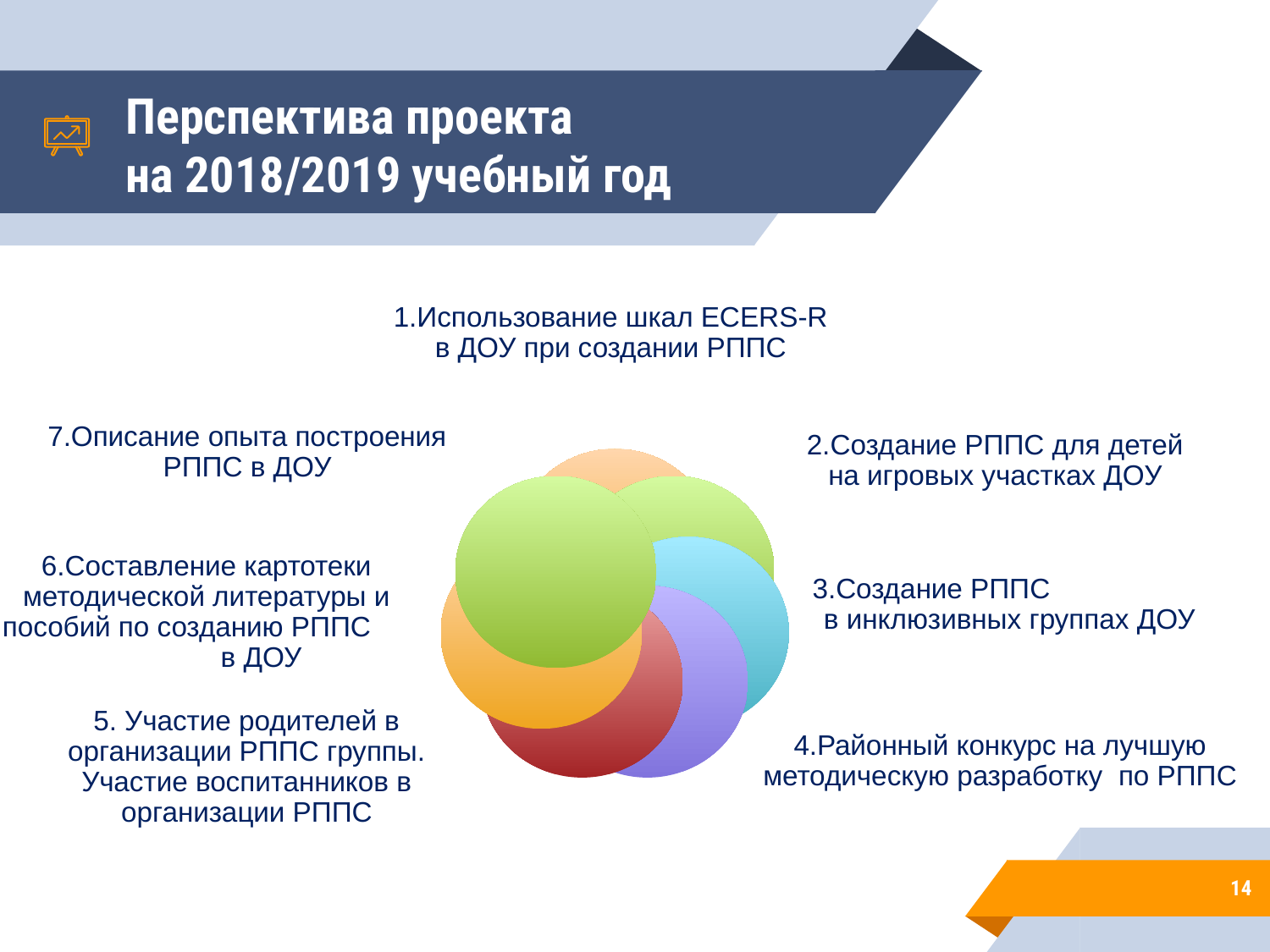

# Перспектива проекта на 2018/2019 учебный год

1.Использование шкал ECERS-R  в ДОУ при создании РППС
2.Создание РППС для детей на игровых участках ДОУ
7.Описание опыта построения РППС в ДОУ

3.Создание РППС                     в инклюзивных группах ДОУ
6.Составление картотеки методической литературы и пособий по созданию РППС                    в ДОУ

5. Участие родителей в организации РППС группы. Участие воспитанников в организации РППС
4.Районный конкурс на лучшую методическую разработку  по РППС
14